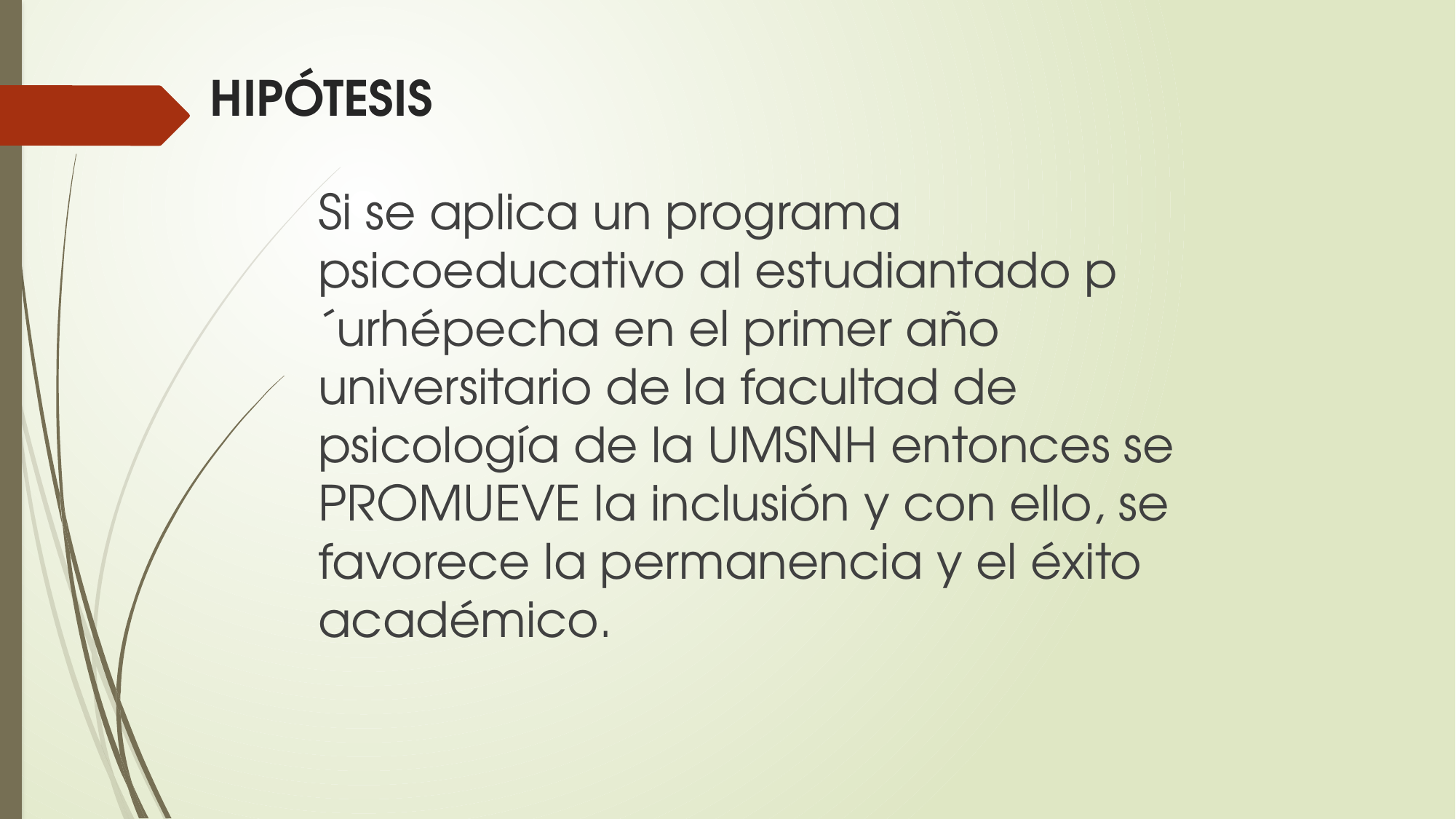

# HIPÓTESIS
Si se aplica un programa psicoeducativo al estudiantado p´urhépecha en el primer año universitario de la facultad de psicología de la UMSNH entonces se PROMUEVE la inclusión y con ello, se favorece la permanencia y el éxito académico.